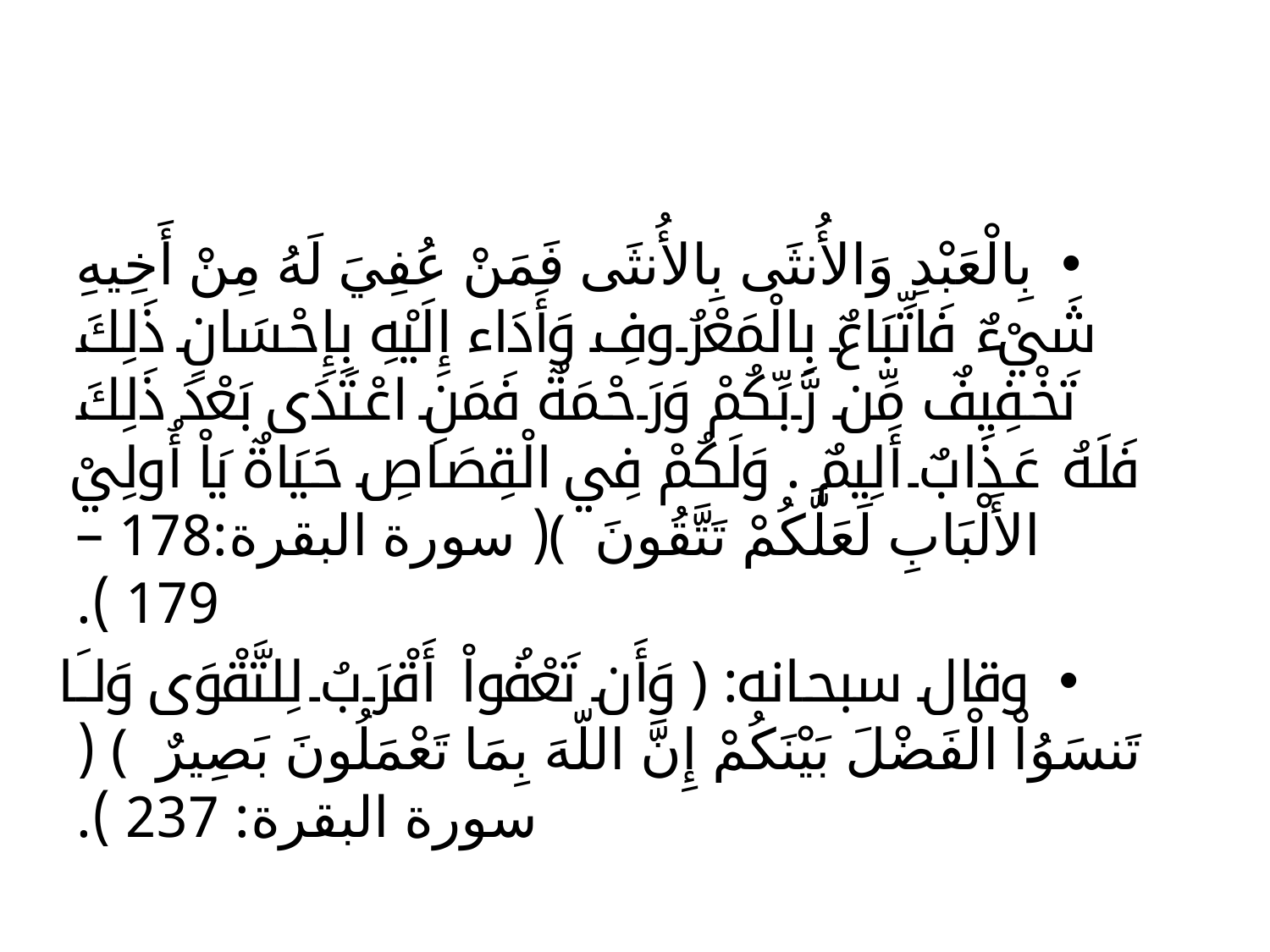

#
بِالْعَبْدِ وَالأُنثَى بِالأُنثَى فَمَنْ عُفِيَ لَهُ مِنْ أَخِيهِ شَيْءٌ فَاتِّبَاعٌ بِالْمَعْرُوفِ وَأَدَاء إِلَيْهِ بِإِحْسَانٍ ذَلِكَ تَخْفِيفٌ مِّن رَّبِّكُمْ وَرَحْمَةٌ فَمَنِ اعْتَدَى بَعْدَ ذَلِكَ فَلَهُ عَذَابٌ أَلِيمٌ . وَلَكُمْ فِي الْقِصَاصِ حَيَاةٌ يَاْ أُولِيْ الأَلْبَابِ لَعَلَّكُمْ تَتَّقُونَ  ﴾ ( سورة البقرة:178 – 179 ).
	وقال سبحانه: ﴿ وَأَن تَعْفُواْ أَقْرَبُ لِلتَّقْوَى وَلاَ تَنسَوُاْ الْفَضْلَ بَيْنَكُمْ إِنَّ اللّهَ بِمَا تَعْمَلُونَ بَصِيرٌ  ﴾ ( سورة البقرة: 237 ).